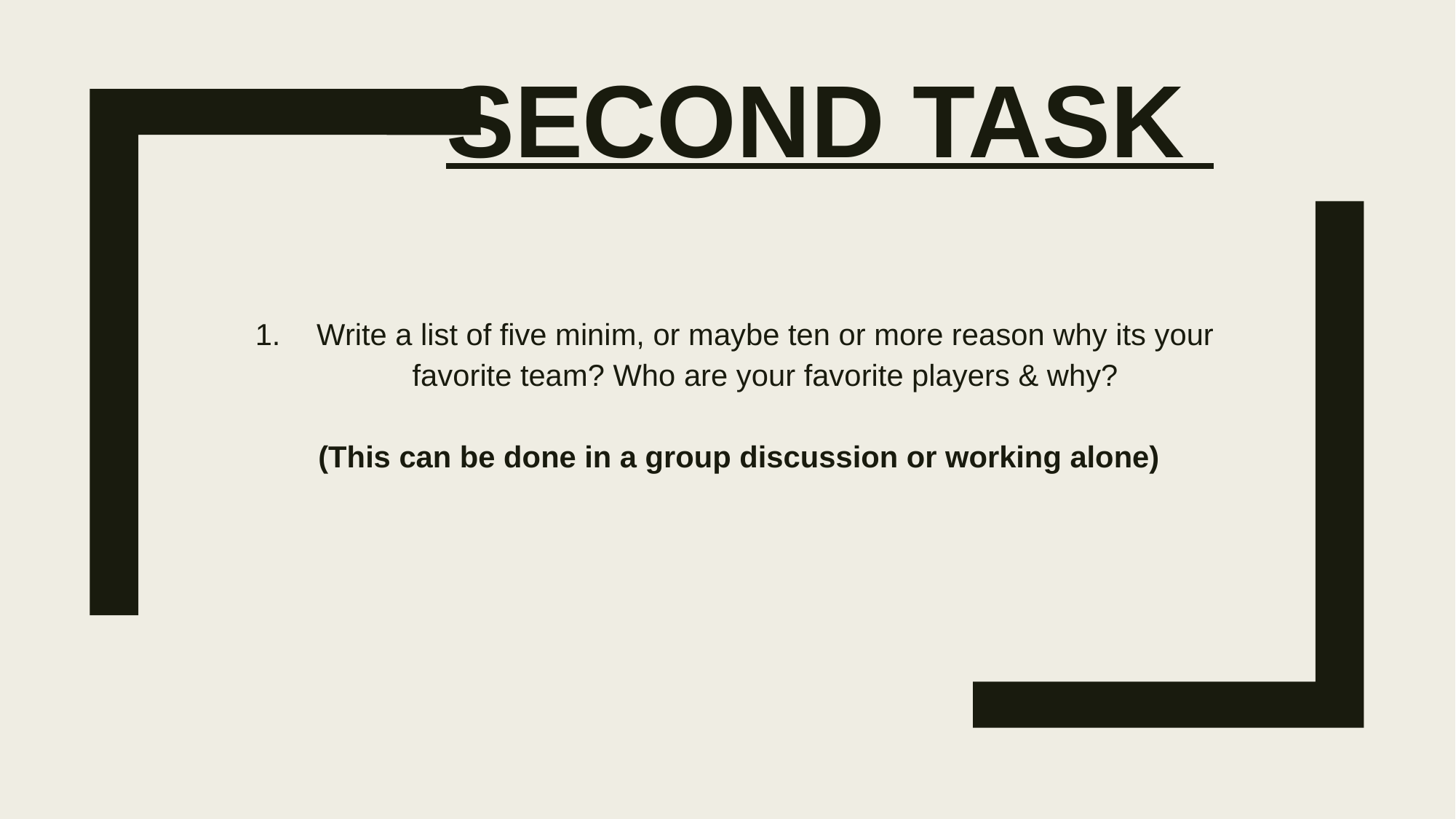

# Second task
Write a list of five minim, or maybe ten or more reason why its your favorite team? Who are your favorite players & why?

 (This can be done in a group discussion or working alone)